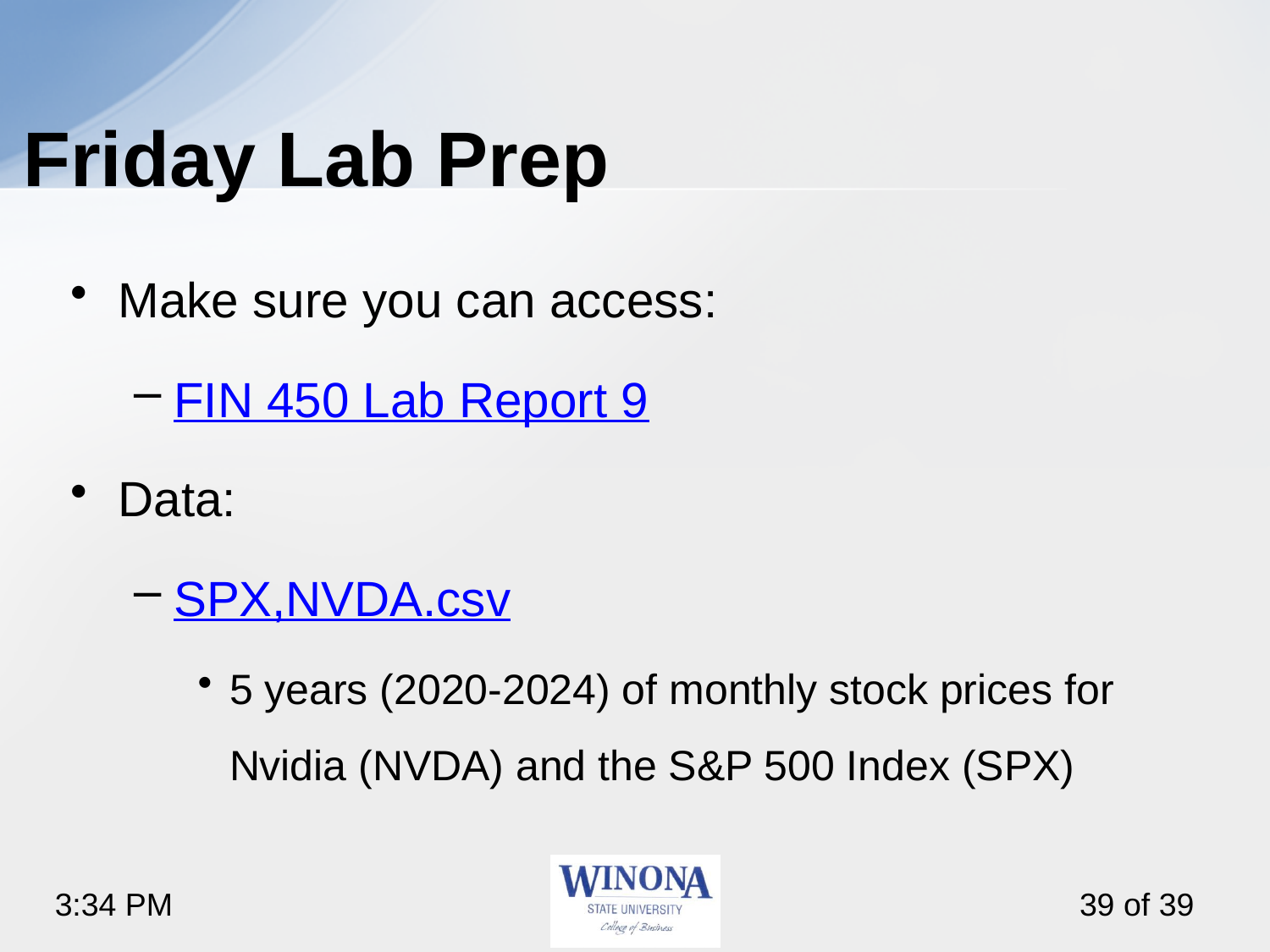

# Friday Lab Prep
Make sure you can access:
FIN 450 Lab Report 9
Data:
SPX,NVDA.csv
5 years (2020-2024) of monthly stock prices for Nvidia (NVDA) and the S&P 500 Index (SPX)